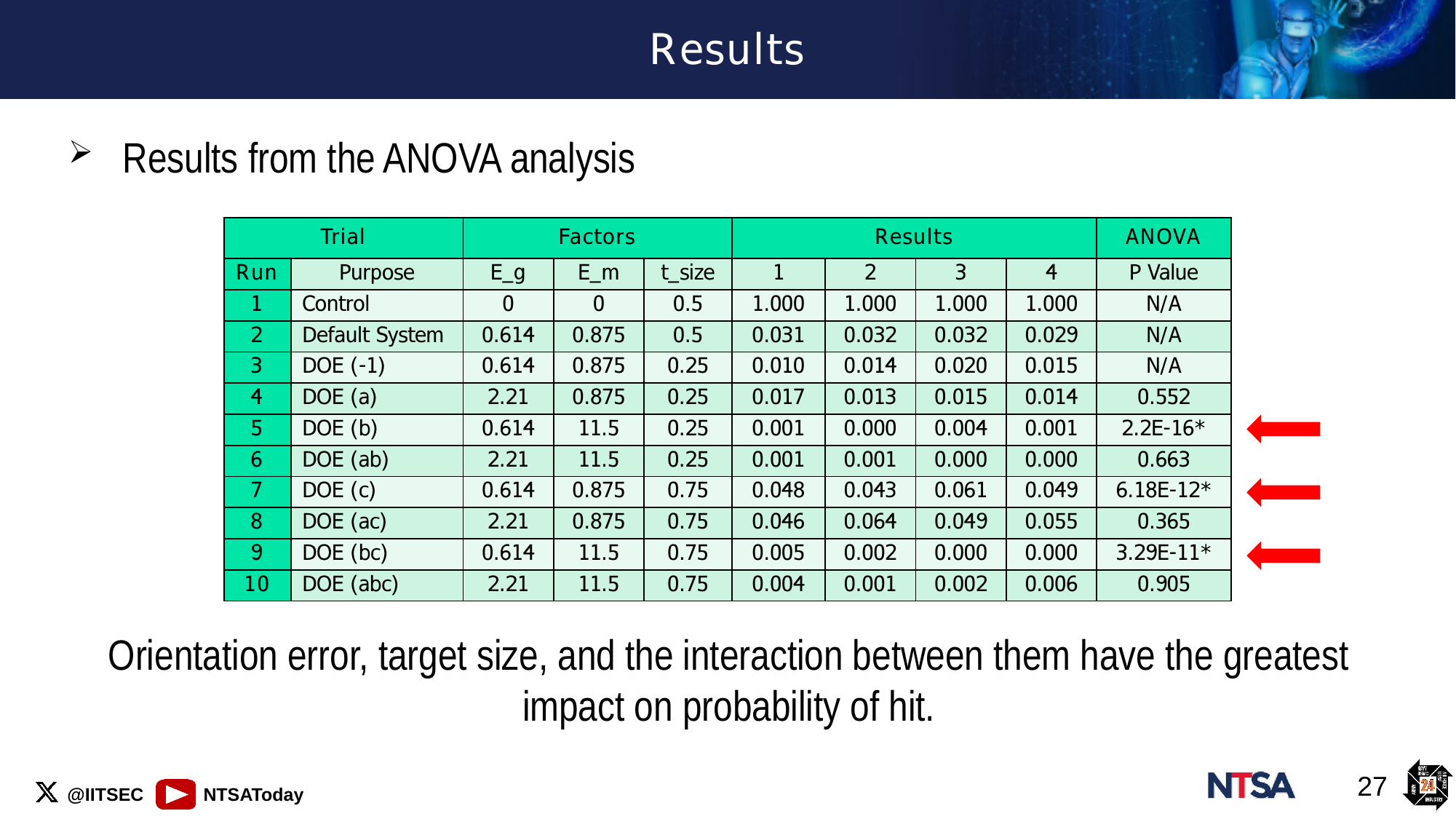

# Results
Results from the ANOVA analysis
| Trial |  | Factors |  |  | Results |  |  |  | ANOVA |
| --- | --- | --- | --- | --- | --- | --- | --- | --- | --- |
| Run | Purpose | E\_g | E\_m | t\_size | 1 | 2 | 3 | 4 | P Value |
| 1 | Control | 0 | 0 | 0.5 | 1.000 | 1.000 | 1.000 | 1.000 | N/A |
| 2 | Default System | 0.614 | 0.875 | 0.5 | 0.031 | 0.032 | 0.032 | 0.029 | N/A |
| 3 | DOE (-1) | 0.614 | 0.875 | 0.25 | 0.010 | 0.014 | 0.020 | 0.015 | N/A |
| 4 | DOE (a) | 2.21 | 0.875 | 0.25 | 0.017 | 0.013 | 0.015 | 0.014 | 0.552 |
| 5 | DOE (b) | 0.614 | 11.5 | 0.25 | 0.001 | 0.000 | 0.004 | 0.001 | 2.2E-16\* |
| 6 | DOE (ab) | 2.21 | 11.5 | 0.25 | 0.001 | 0.001 | 0.000 | 0.000 | 0.663 |
| 7 | DOE (c) | 0.614 | 0.875 | 0.75 | 0.048 | 0.043 | 0.061 | 0.049 | 6.18E-12\* |
| 8 | DOE (ac) | 2.21 | 0.875 | 0.75 | 0.046 | 0.064 | 0.049 | 0.055 | 0.365 |
| 9 | DOE (bc) | 0.614 | 11.5 | 0.75 | 0.005 | 0.002 | 0.000 | 0.000 | 3.29E-11\* |
| 10 | DOE (abc) | 2.21 | 11.5 | 0.75 | 0.004 | 0.001 | 0.002 | 0.006 | 0.905 |

Orientation error, target size, and the interaction between them have the greatest impact on probability of hit.
27